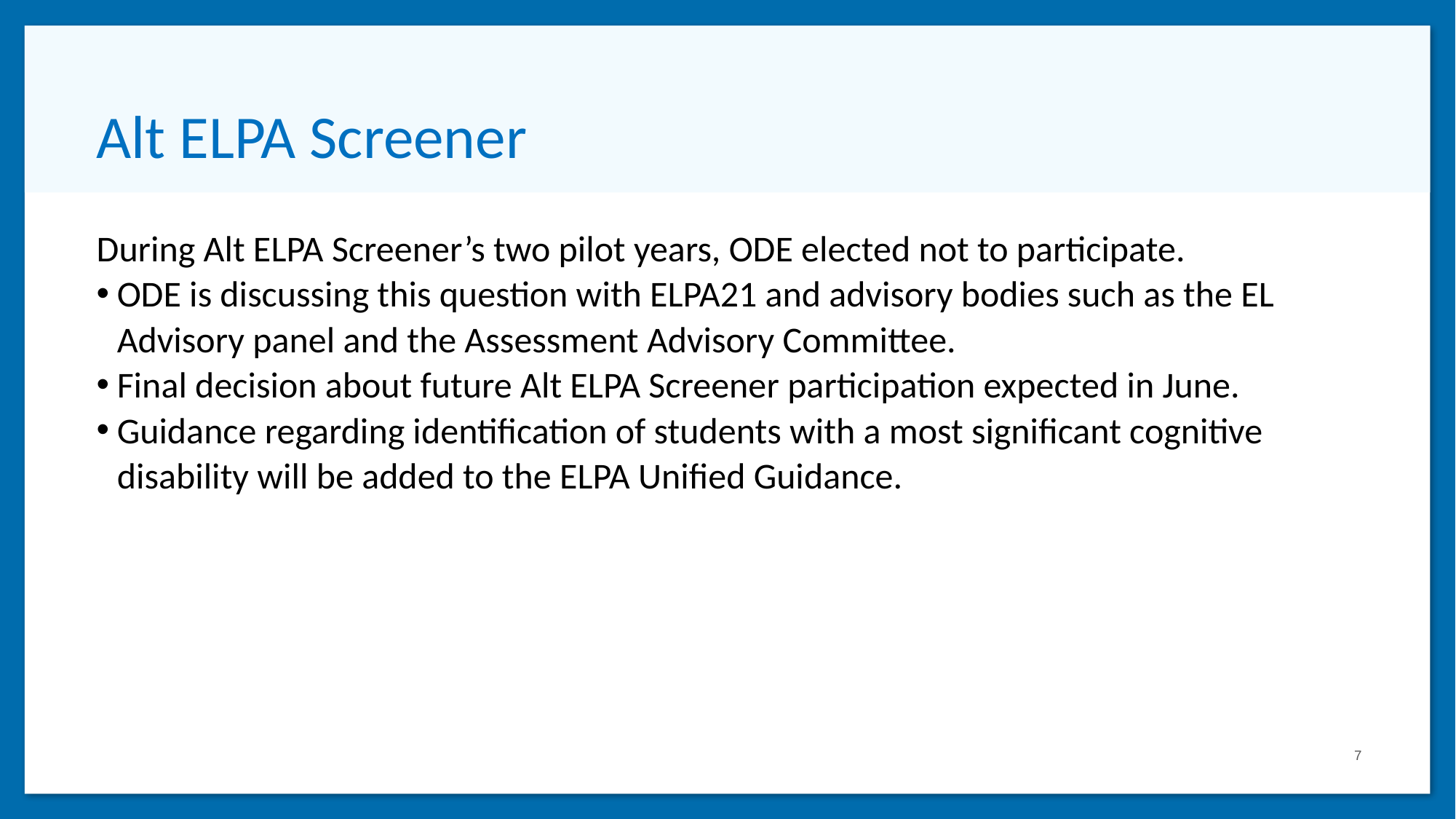

# Alt ELPA Screener
During Alt ELPA Screener’s two pilot years, ODE elected not to participate.
ODE is discussing this question with ELPA21 and advisory bodies such as the EL Advisory panel and the Assessment Advisory Committee.
Final decision about future Alt ELPA Screener participation expected in June.
Guidance regarding identification of students with a most significant cognitive disability will be added to the ELPA Unified Guidance.
7